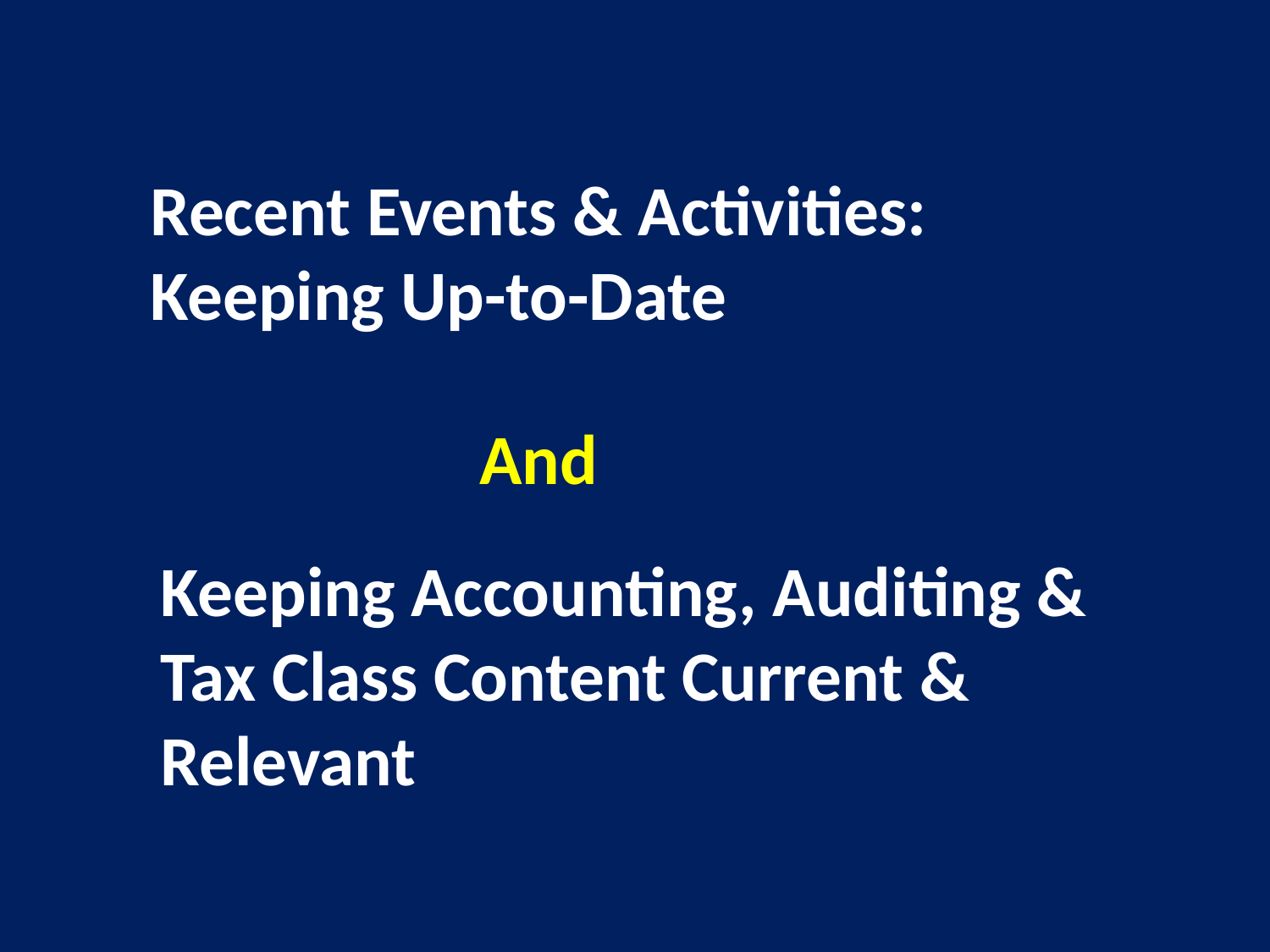

Recent Events & Activities:
Keeping Up-to-Date
And
Keeping Accounting, Auditing & Tax Class Content Current & Relevant